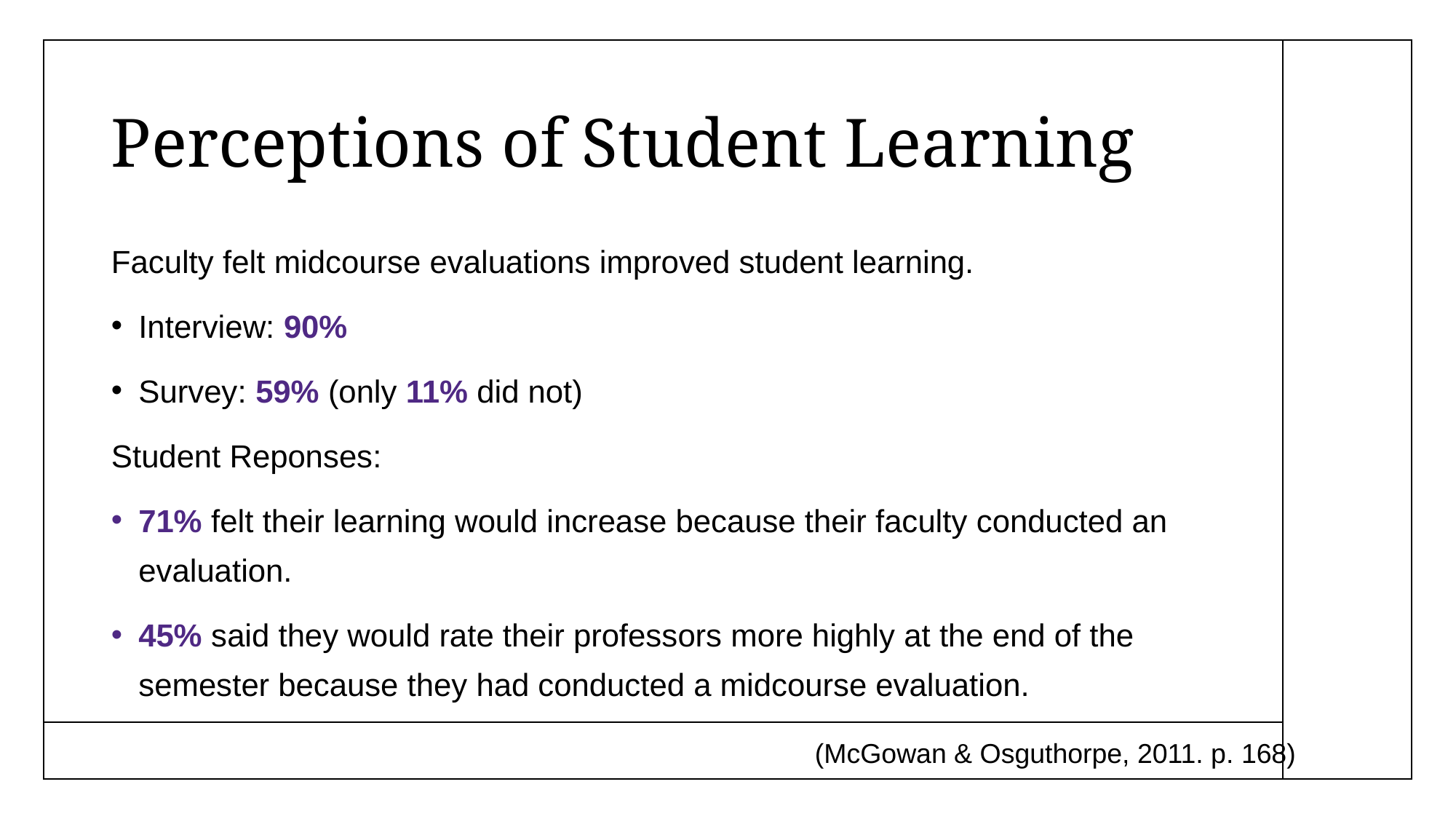

# Perceptions of Student Learning
Faculty felt midcourse evaluations improved student learning.
Interview: 90%
Survey: 59% (only 11% did not)
Student Reponses:
71% felt their learning would increase because their faculty conducted an evaluation.
45% said they would rate their professors more highly at the end of the semester because they had conducted a midcourse evaluation.
(McGowan & Osguthorpe, 2011. p. 168)